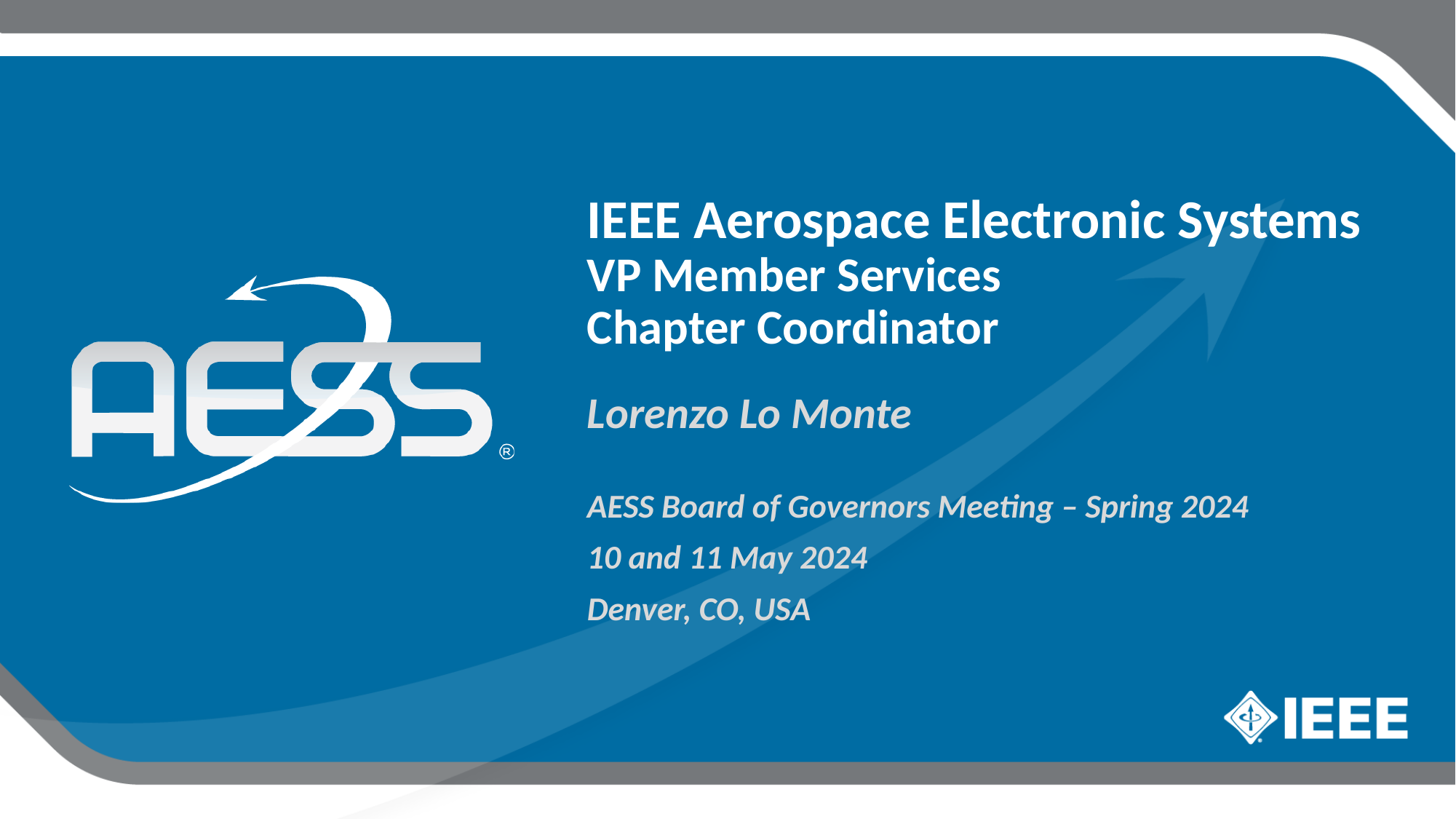

IEEE Aerospace Electronic Systems
VP Member Services
Chapter Coordinator
Lorenzo Lo Monte

AESS Board of Governors Meeting – Spring 2024
10 and 11 May 2024
Denver, CO, USA